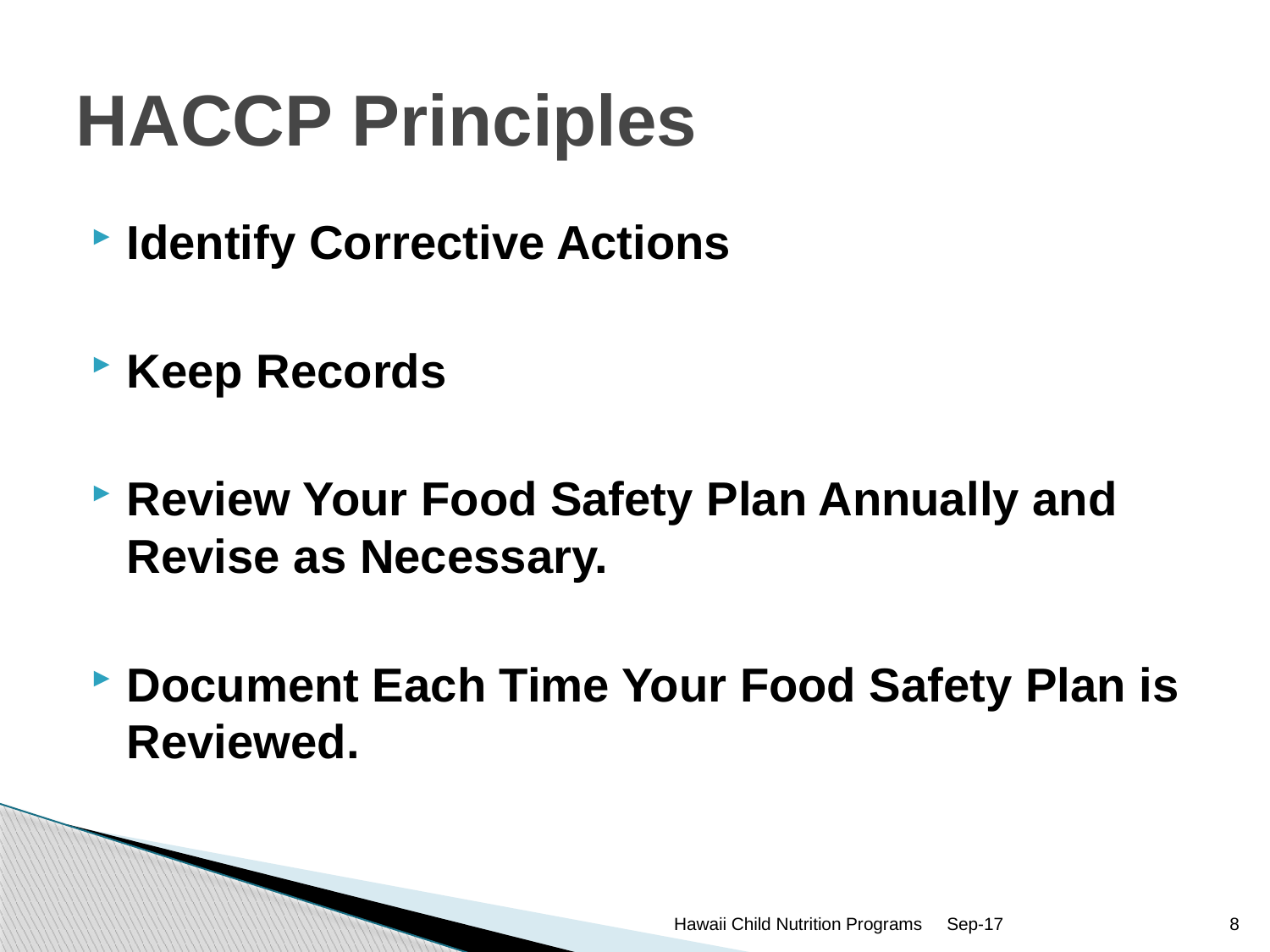

# HACCP Principles
Identify Corrective Actions

Keep Records

Review Your Food Safety Plan Annually and Revise as Necessary.

Document Each Time Your Food Safety Plan is Reviewed.
Hawaii Child Nutrition Programs
Sep-17
8